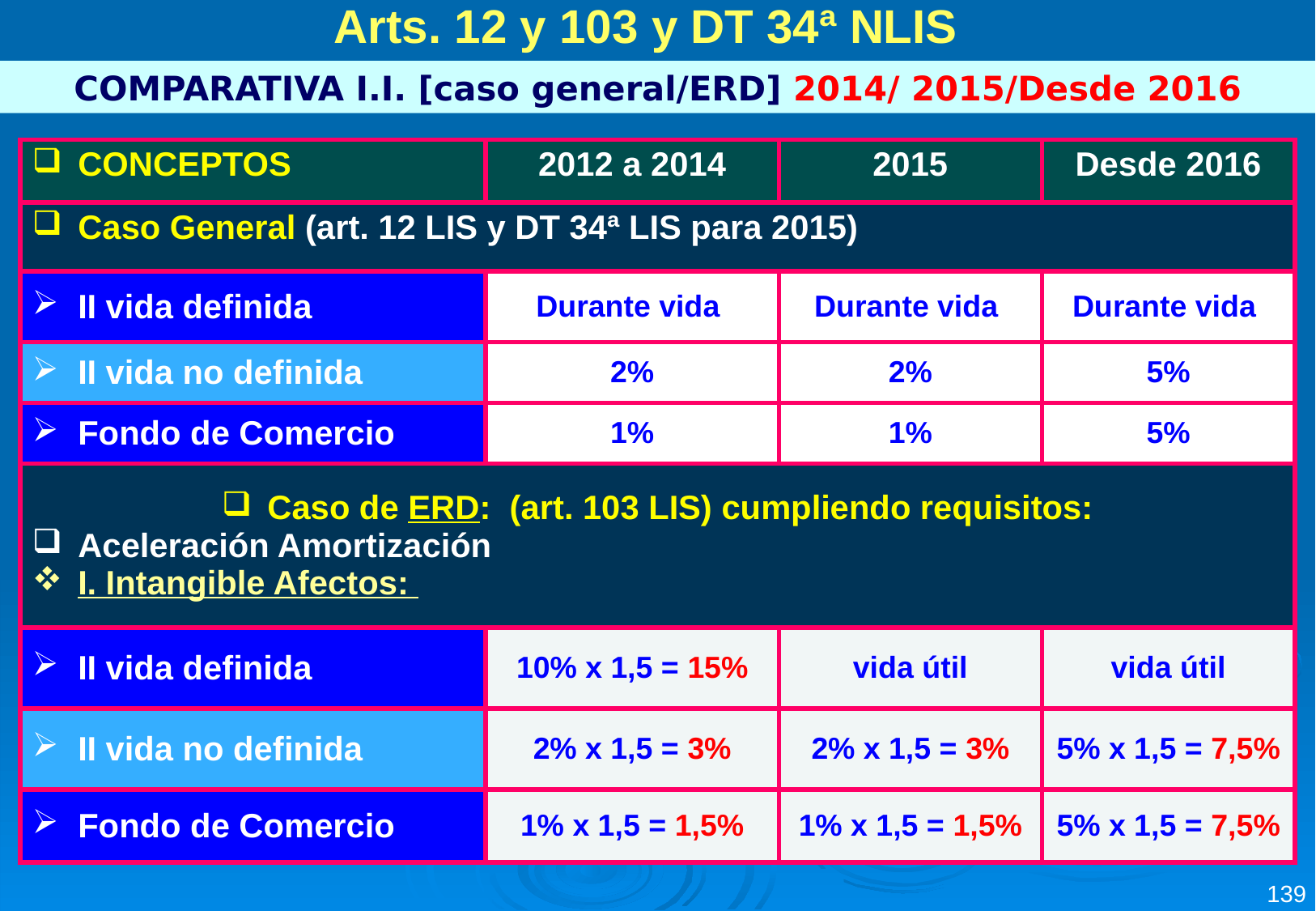

Arts. 12 y 103 y DT 34ª NLIS
COMPARATIVA I.I. [caso general/ERD] 2014/ 2015/Desde 2016
| CONCEPTOS | 2012 a 2014 | 2015 | Desde 2016 |
| --- | --- | --- | --- |
| Caso General (art. 12 LIS y DT 34ª LIS para 2015) |  |  |  |
| II vida definida | Durante vida | Durante vida | Durante vida |
| II vida no definida | 2% | 2% | 5% |
| Fondo de Comercio | 1% | 1% | 5% |
| Caso de ERD: (art. 103 LIS) cumpliendo requisitos: Aceleración Amortización I. Intangible Afectos: |  |  |  |
| II vida definida | 10% x 1,5 = 15% | vida útil | vida útil |
| II vida no definida | 2% x 1,5 = 3% | 2% x 1,5 = 3% | 5% x 1,5 = 7,5% |
| Fondo de Comercio | 1% x 1,5 = 1,5% | 1% x 1,5 = 1,5% | 5% x 1,5 = 7,5% |

139